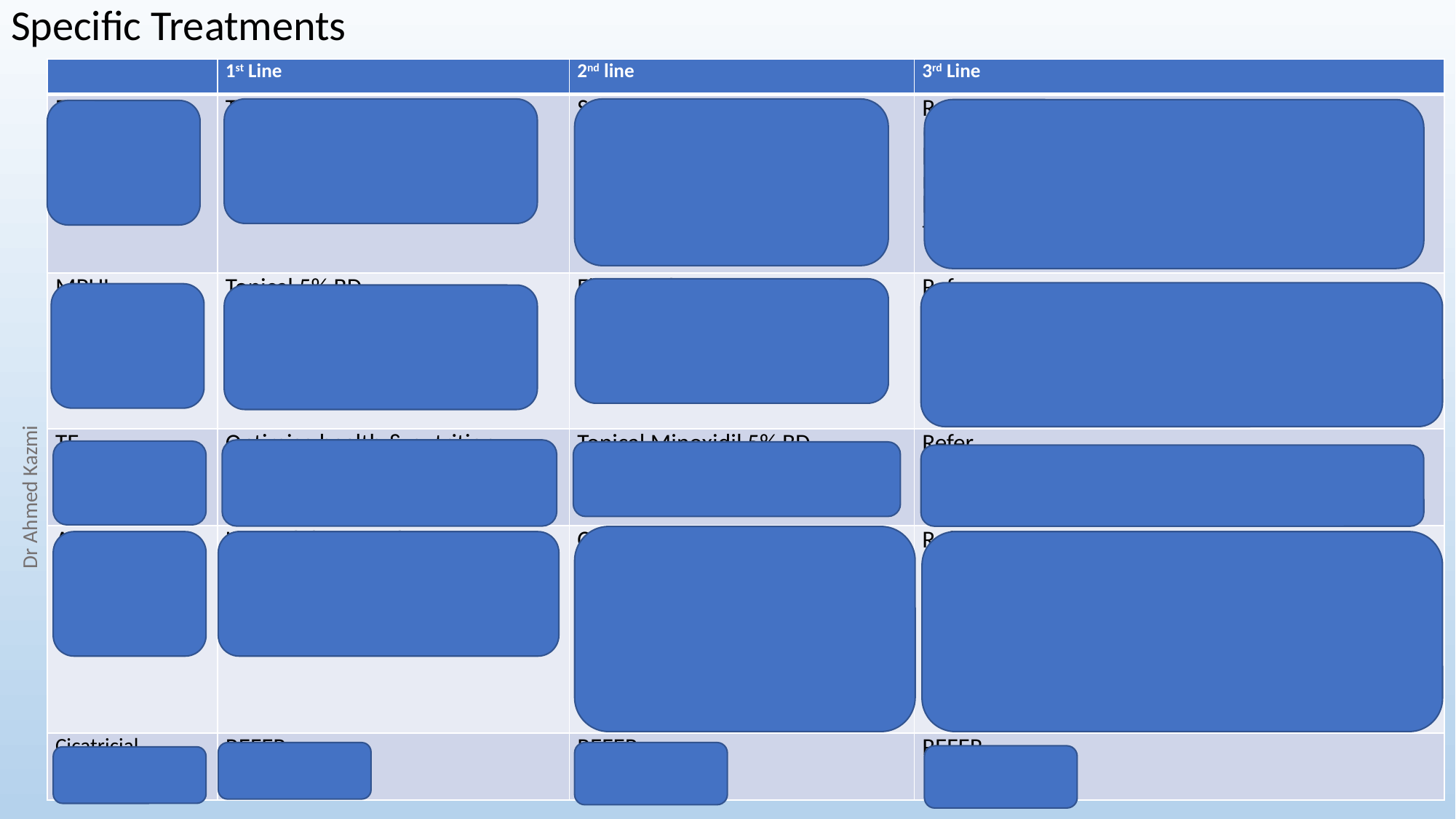

# Specific Treatments
|  | 1st Line | 2nd line | 3rd Line |
| --- | --- | --- | --- |
| FPHL | Topical 5% BD Oral minoxidil 0.25mg-2.5mg Consider referral | Spironolactone 50mg-200mg Finasteride 0.25mg-5mg Dutasteride 0.5mg COCP Consider referral | Refer (higher dose minoxidil, antiandrogens such as bicalutamide, flutamide, cyproterone, dutasteride mesotherapy, bicalutamide mesotherapy, PRP, bimatoprost, laser, autologous stem cell therapy, transplant) |
| MPHL | Topical 5% BD Oral minoxidil 0.25mg-5mg Finasteride 0.25mg-1mg Consider referral | Finasteride 0.25mg-5mg Dutasteride 0.5mg | Refer (higher dose minoxidil, antiandrogens such as spironolactone, dutasteride mesotherapy, bicalutamide mesotherapy, PRP, bimatoprost, laser, autologous stem cell therapy, transplant) |
| TE | Optimise health & nutrition Exclude/treat contributing factors consider referral | Topical Minoxidil 5% BD Oral minoxidil 0.25mg-2.5mg Consider referral | Refer (higher dose minoxidil, antiandrogens, confirm diagnosis, PRP, laser) |
| AA | Limited disease- diprosone or novasone lotion nightly Extensive disease- REFER | Consider referral Intralesional steroid Oral steroid Oral minoxidil 0.25mg-2.5mg (Or Topical 5% BD) Topical clobetasol, topical tofacitinib/ruxolitinib/tacrolimus | Refer oral prednisolone oral JAKis topical JAKis PRP sensitisation therapy laser, phototherapy, conventional DMARDs |
| Cicatricial ALOPECIAS | REFER | REFER | REFER |

Dr Ahmed Kazmi